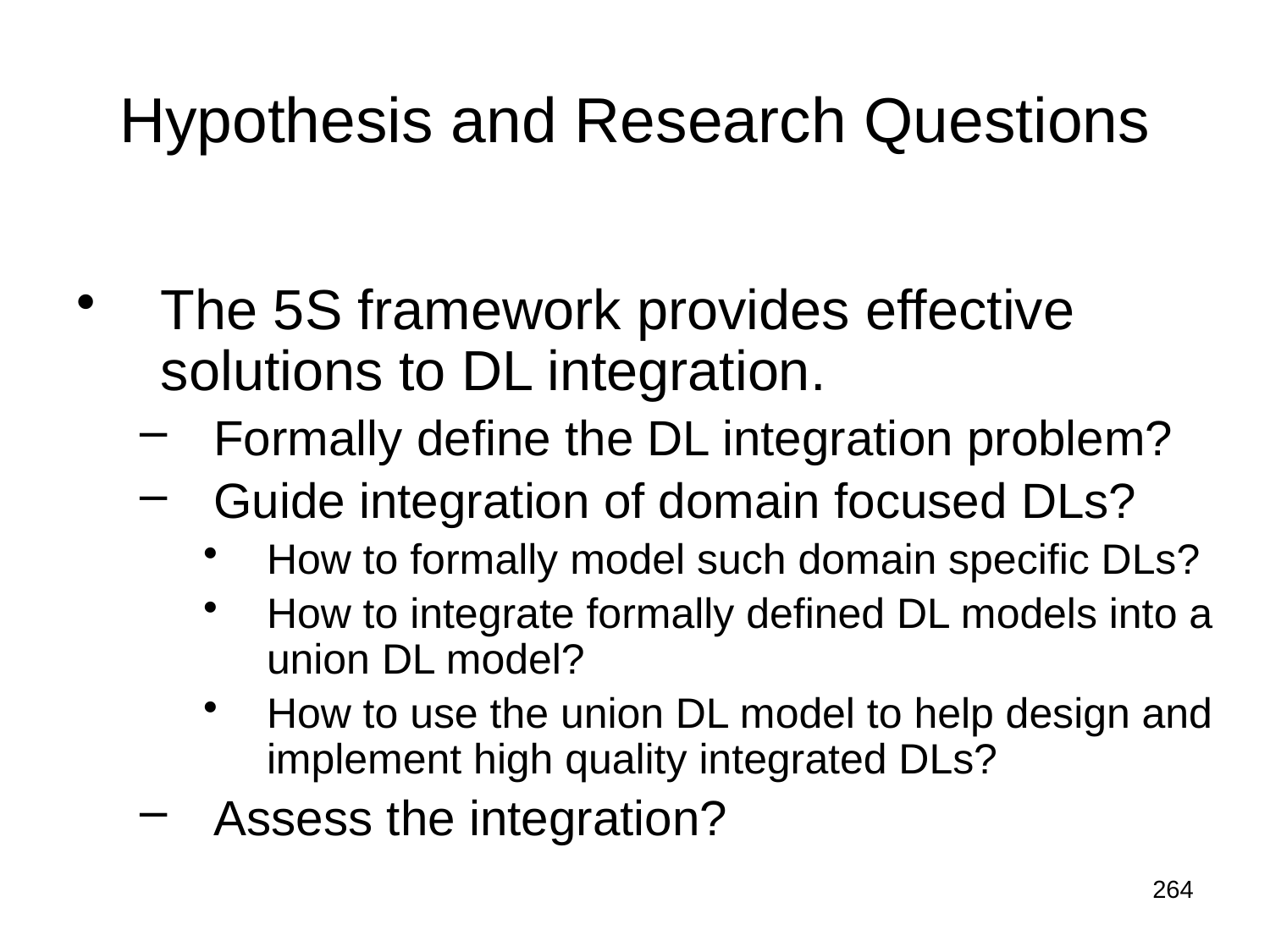

# Hypothesis and Research Questions
The 5S framework provides effective solutions to DL integration.
Formally define the DL integration problem?
Guide integration of domain focused DLs?
How to formally model such domain specific DLs?
How to integrate formally defined DL models into a union DL model?
How to use the union DL model to help design and implement high quality integrated DLs?
Assess the integration?
264